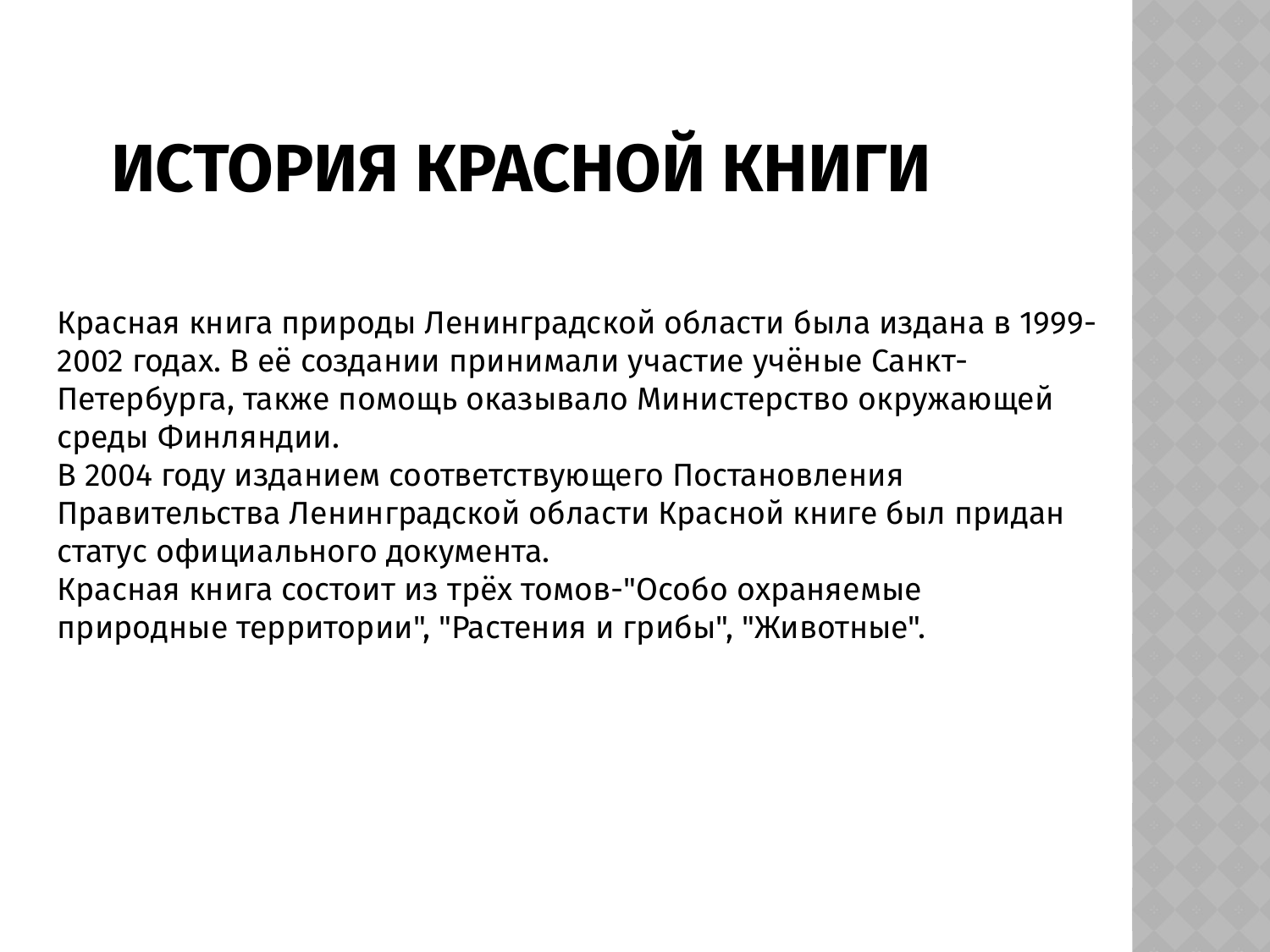

# История красной книги
Красная книга природы Ленинградской области была издана в 1999-2002 годах. В её создании принимали участие учёные Санкт-Петербурга, также помощь оказывало Министерство окружающей среды Финляндии.
В 2004 году изданием соответствующего Постановления Правительства Ленинградской области Красной книге был придан статус официального документа.
Красная книга состоит из трёх томов-"Особо охраняемые природные территории", "Растения и грибы", "Животные".